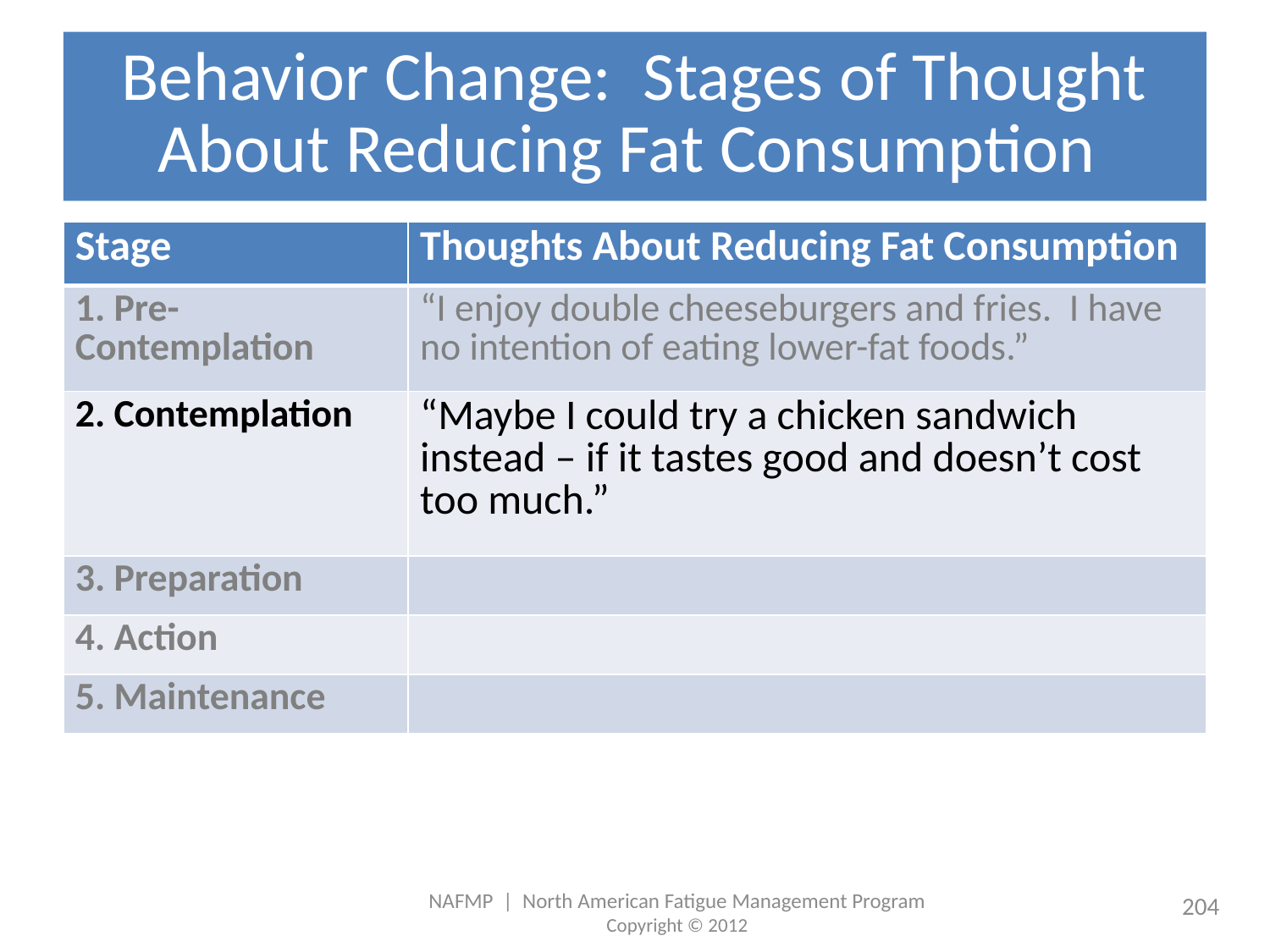

# Behavior Change:  Stages of Thought About Reducing Fat Consumption
| Stage | Thoughts About Reducing Fat Consumption |
| --- | --- |
| 1. Pre-Contemplation | “I enjoy double cheeseburgers and fries. I have no intention of eating lower-fat foods.” |
| 2. Contemplation | “Maybe I could try a chicken sandwich instead – if it tastes good and doesn’t cost too much.” |
| 3. Preparation |  |
| 4. Action |  |
| 5. Maintenance |  |